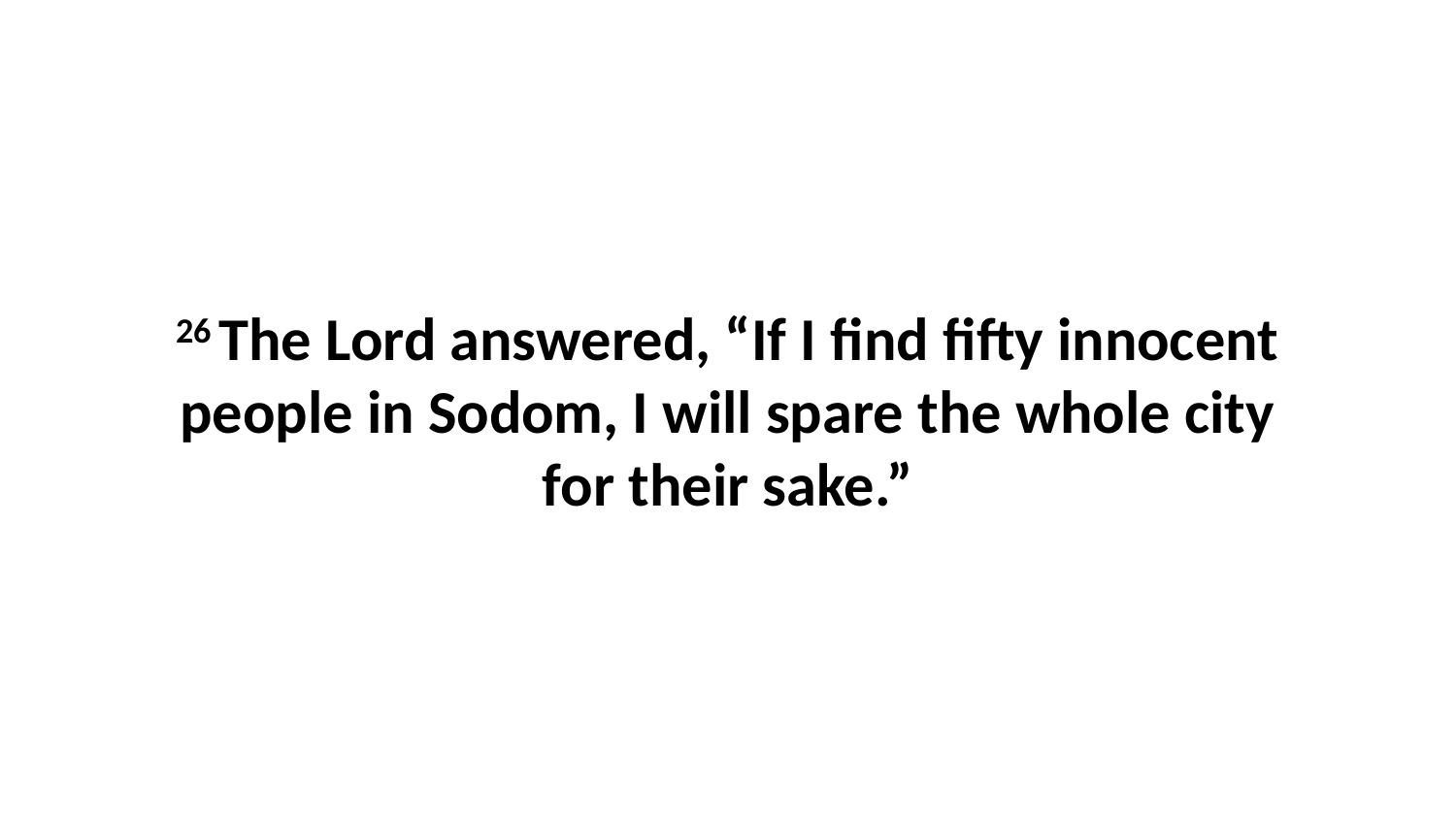

26 The Lord answered, “If I find fifty innocent people in Sodom, I will spare the whole city for their sake.”